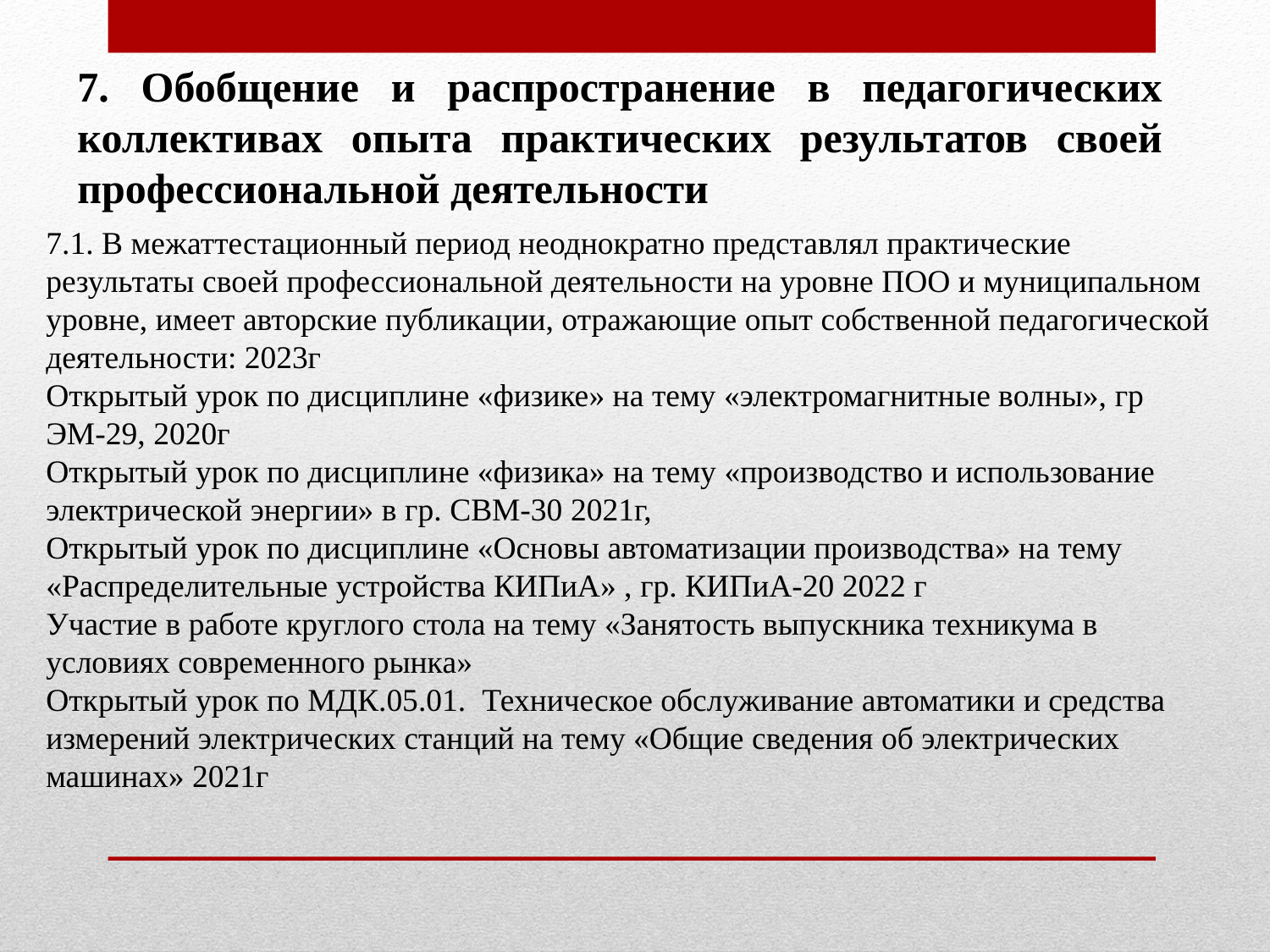

7. Обобщение и распространение в педагогических коллективах опыта практических результатов своей профессиональной деятельности
7.1. В межаттестационный период неоднократно представлял практические результаты своей профессиональной деятельности на уровне ПОО и муниципальном уровне, имеет авторские публикации, отражающие опыт собственной педагогической деятельности: 2023г
Открытый урок по дисциплине «физике» на тему «электромагнитные волны», гр ЭМ-29, 2020г
Открытый урок по дисциплине «физика» на тему «производство и использование электрической энергии» в гр. СВМ-30 2021г,
Открытый урок по дисциплине «Основы автоматизации производства» на тему «Распределительные устройства КИПиА» , гр. КИПиА-20 2022 г
Участие в работе круглого стола на тему «Занятость выпускника техникума в условиях современного рынка»
Открытый урок по МДК.05.01.  Техническое обслуживание автоматики и средства измерений электрических станций на тему «Общие сведения об электрических машинах» 2021г